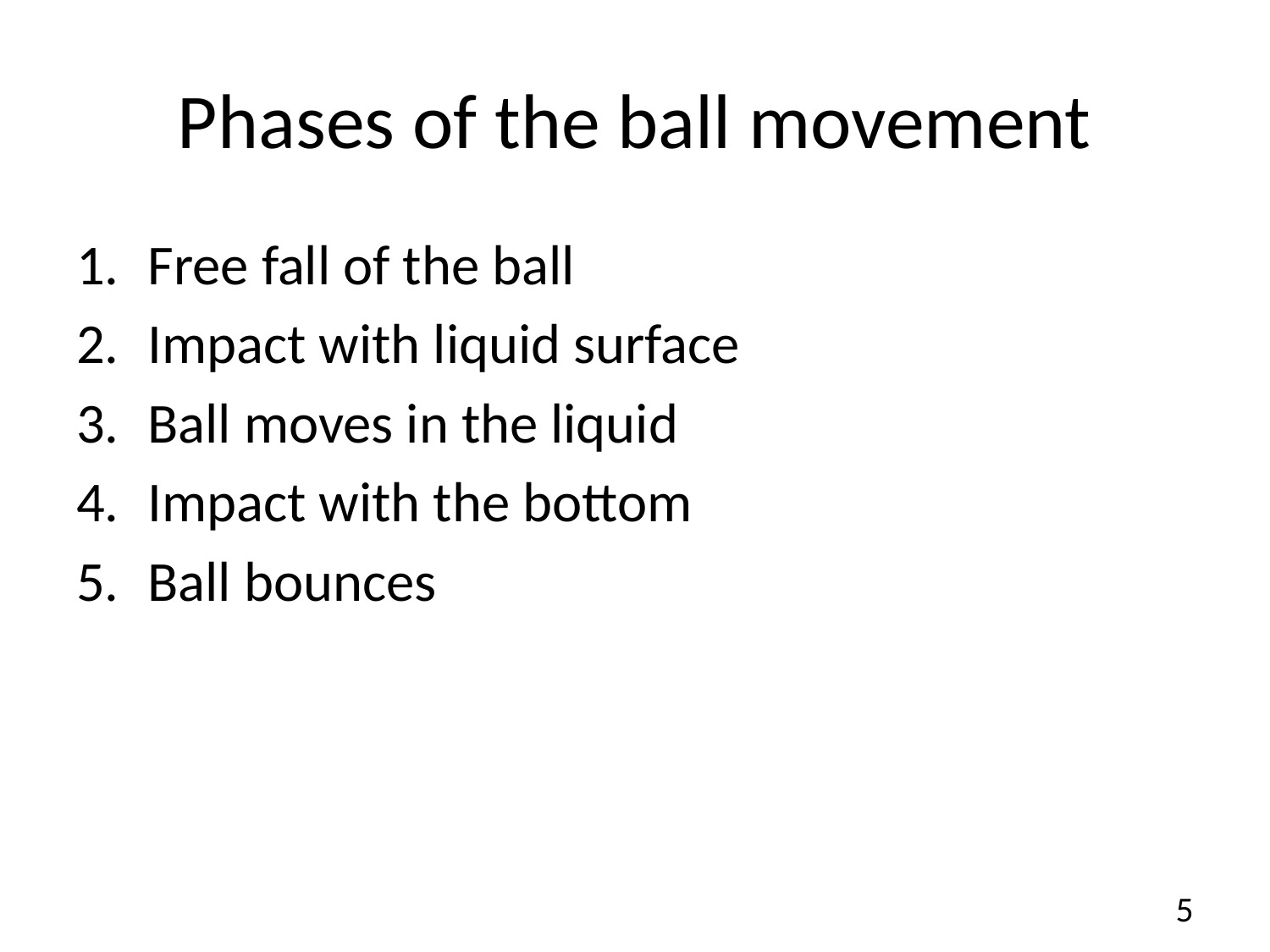

# Phases of the ball movement
Free fall of the ball
Impact with liquid surface
Ball moves in the liquid
Impact with the bottom
Ball bounces
5